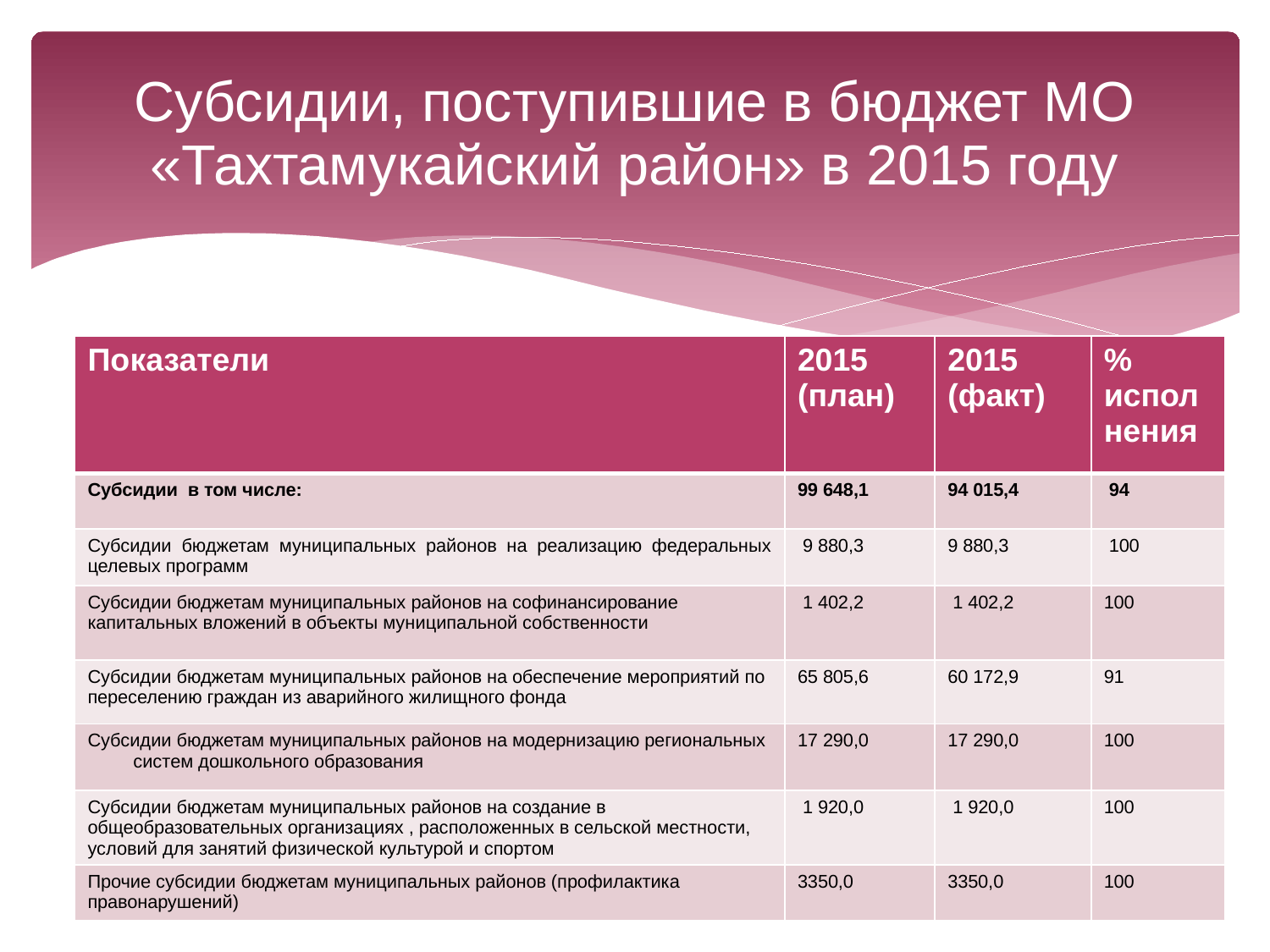

# Субсидии, поступившие в бюджет МО «Тахтамукайский район» в 2015 году
| Показатели | 2015 (план) | 2015 (факт) | % исполнения |
| --- | --- | --- | --- |
| Субсидии в том числе: | 99 648,1 | 94 015,4 | 94 |
| Субсидии бюджетам муниципальных районов на реализацию федеральных целевых программ | 9 880,3 | 9 880,3 | 100 |
| Субсидии бюджетам муниципальных районов на софинансирование капитальных вложений в объекты муниципальной собственности | 1 402,2 | 1 402,2 | 100 |
| Субсидии бюджетам муниципальных районов на обеспечение мероприятий по переселению граждан из аварийного жилищного фонда | 65 805,6 | 60 172,9 | 91 |
| Субсидии бюджетам муниципальных районов на модернизацию региональных систем дошкольного образования | 17 290,0 | 17 290,0 | 100 |
| Субсидии бюджетам муниципальных районов на создание в общеобразовательных организациях , расположенных в сельской местности, условий для занятий физической культурой и спортом | 1 920,0 | 1 920,0 | 100 |
| Прочие субсидии бюджетам муниципальных районов (профилактика правонарушений) | 3350,0 | 3350,0 | 100 |